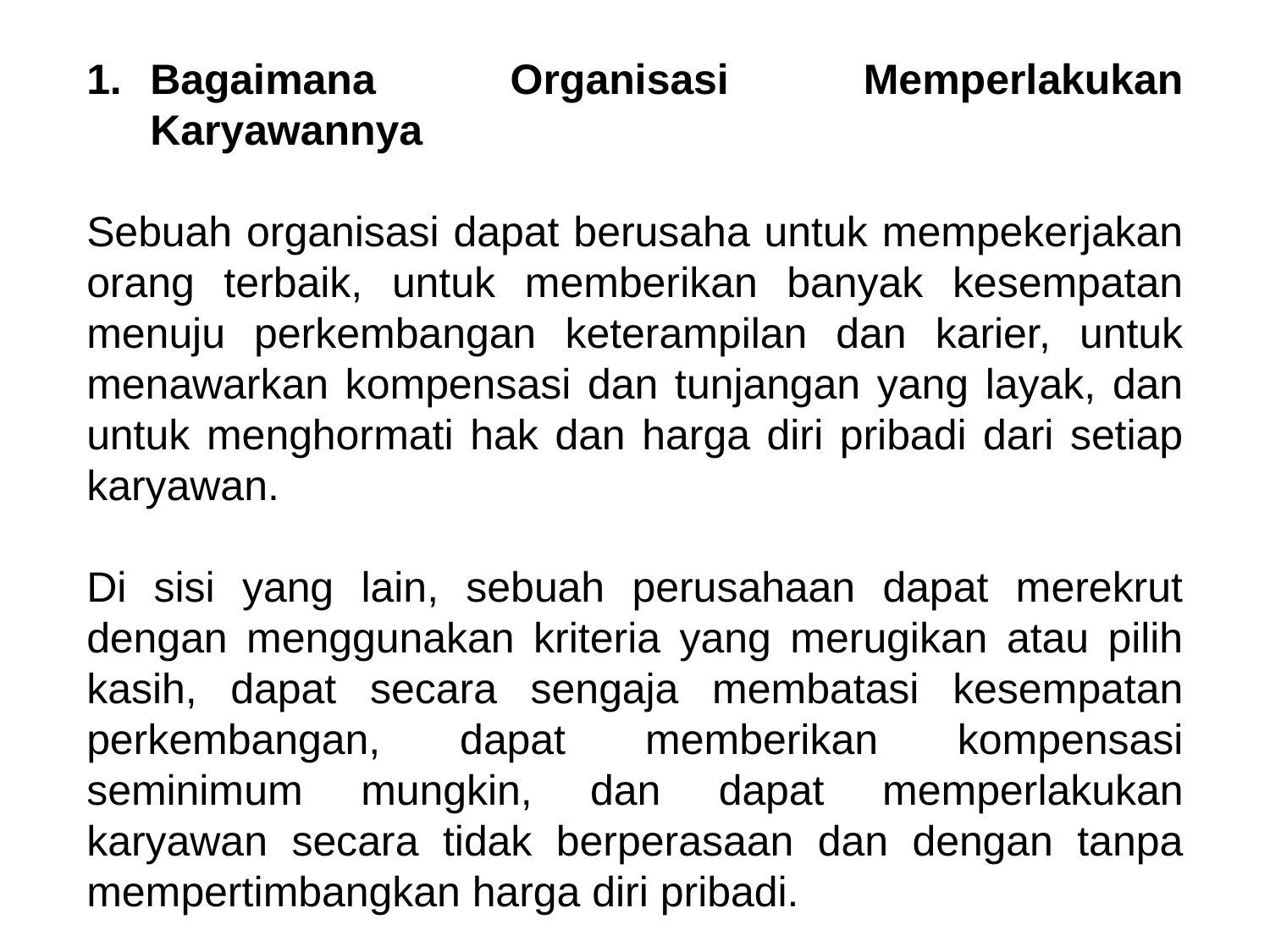

Bagaimana Organisasi Memperlakukan Karyawannya

Sebuah organisasi dapat berusaha untuk mempekerjakan orang terbaik, untuk memberikan banyak kesempatan menuju perkembangan keterampilan dan karier, untuk menawarkan kompensasi dan tunjangan yang layak, dan untuk menghormati hak dan harga diri pribadi dari setiap karyawan.

Di sisi yang lain, sebuah perusahaan dapat merekrut dengan menggunakan kriteria yang merugikan atau pilih kasih, dapat secara sengaja membatasi kesempatan perkembangan, dapat memberikan kompensasi seminimum mungkin, dan dapat memperlakukan karyawan secara tidak berperasaan dan dengan tanpa mempertimbangkan harga diri pribadi.